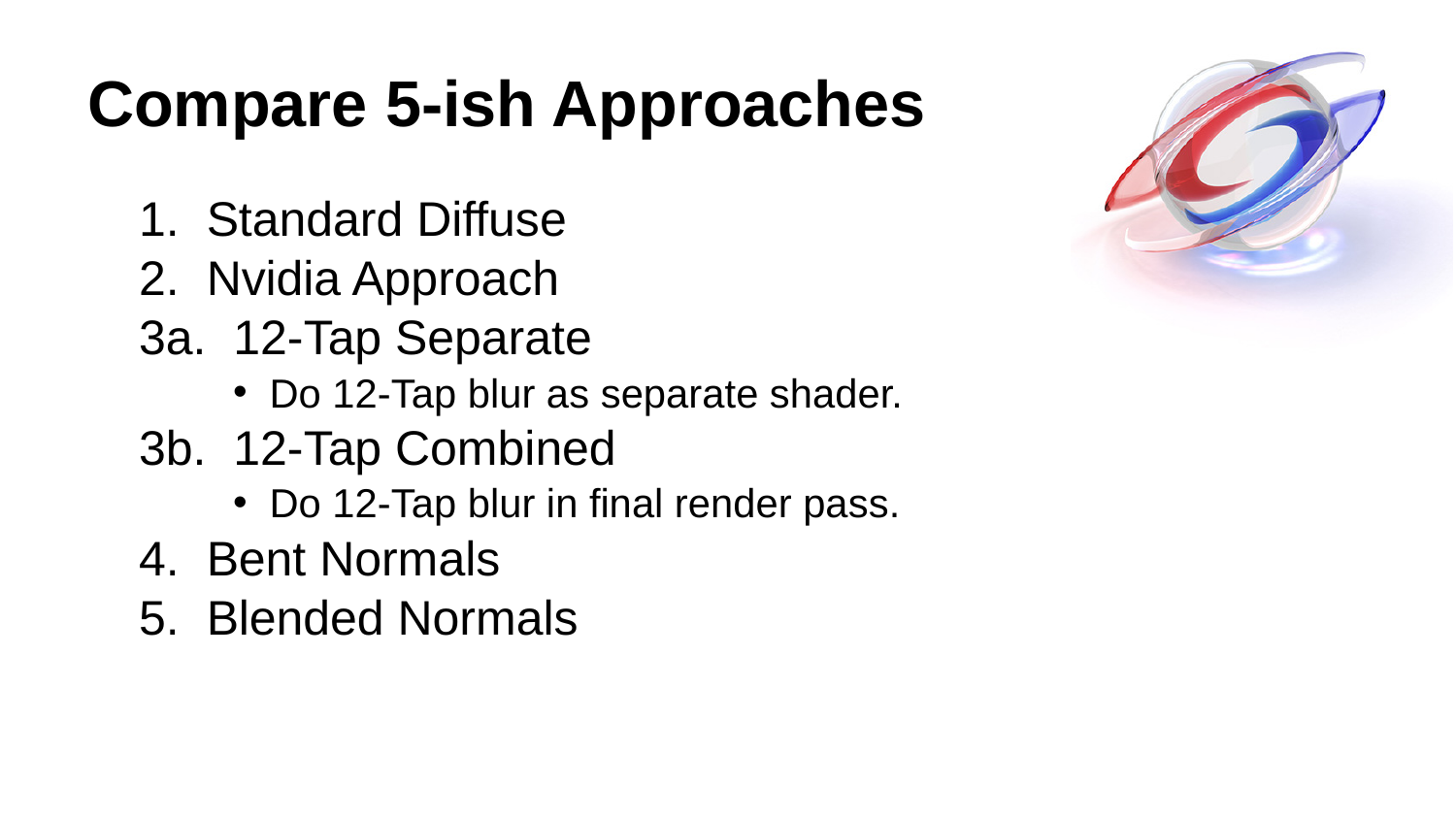

# Compare 5-ish Approaches
1.  Standard Diffuse
2.  Nvidia Approach
3a.  12-Tap Separate
Do 12-Tap blur as separate shader.
3b.  12-Tap Combined
Do 12-Tap blur in final render pass.
4.  Bent Normals
5.  Blended Normals